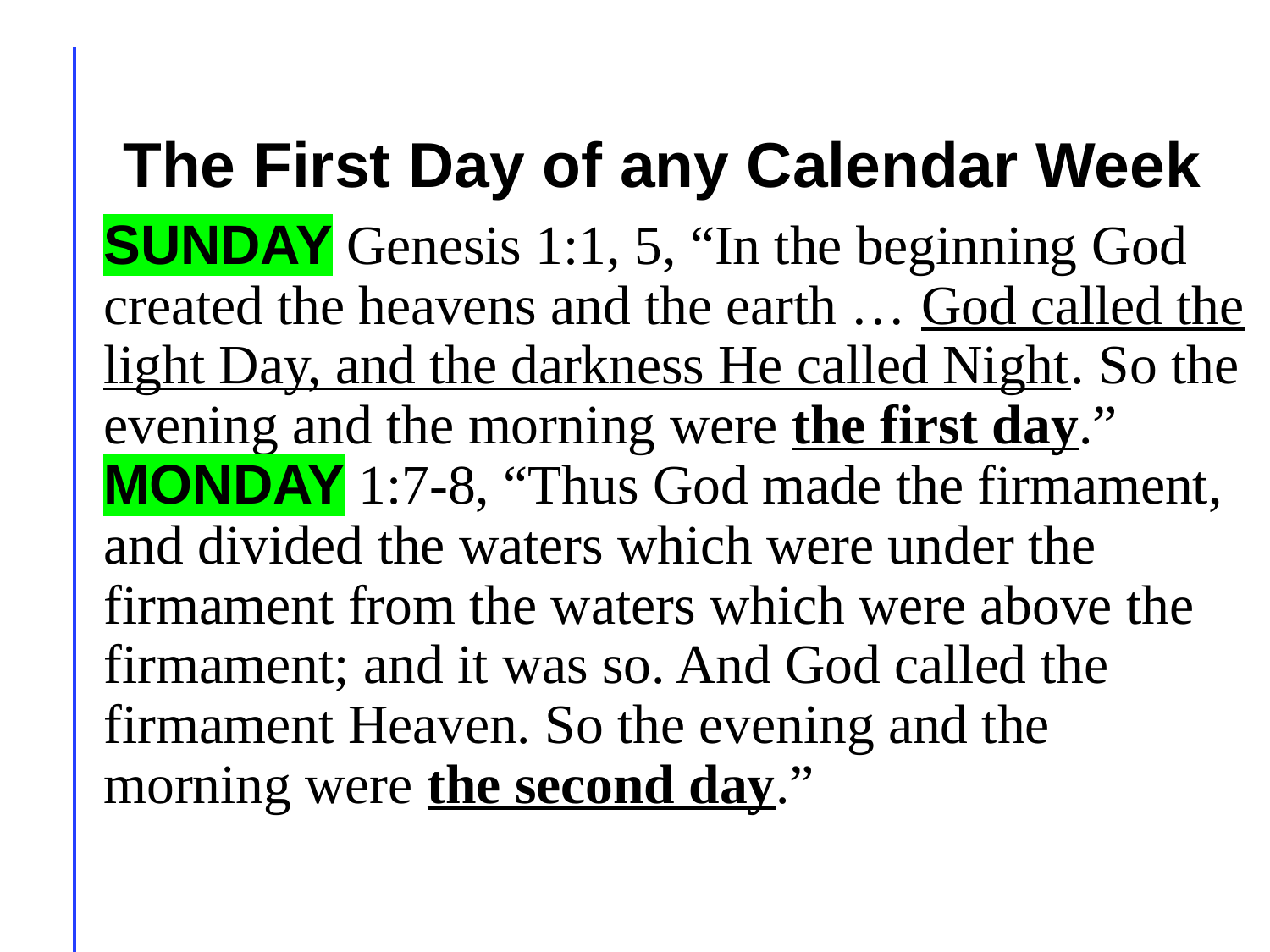

# The First Day of any Calendar Week
SUNDAY Genesis 1:1, 5, “In the beginning God created the heavens and the earth … God called the light Day, and the darkness He called Night. So the evening and the morning were the first day.”
MONDAY 1:7-8, “Thus God made the firmament, and divided the waters which were under the firmament from the waters which were above the firmament; and it was so. And God called the firmament Heaven. So the evening and the morning were the second day.”